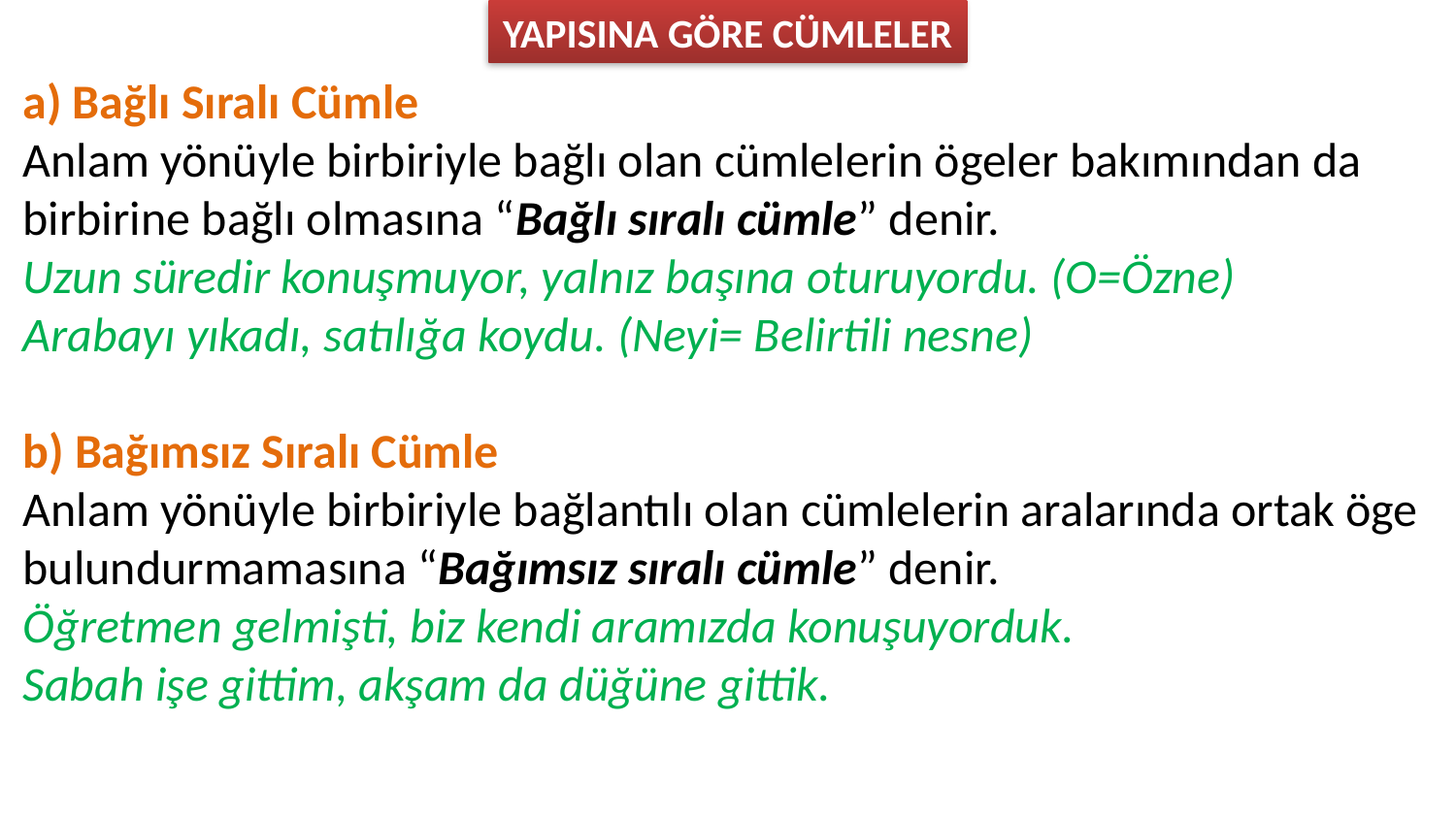

YAPISINA GÖRE CÜMLELER
a) Bağlı Sıralı Cümle
Anlam yönüyle birbiriyle bağlı olan cümlelerin ögeler bakımından da birbirine bağlı olmasına “Bağlı sıralı cümle” denir.
Uzun süredir konuşmuyor, yalnız başına oturuyordu. (O=Özne)
Arabayı yıkadı, satılığa koydu. (Neyi= Belirtili nesne)

b) Bağımsız Sıralı Cümle
Anlam yönüyle birbiriyle bağlantılı olan cümlelerin aralarında ortak öge bulundurmamasına “Bağımsız sıralı cümle” denir.
Öğretmen gelmişti, biz kendi aramızda konuşuyorduk.
Sabah işe gittim, akşam da düğüne gittik.